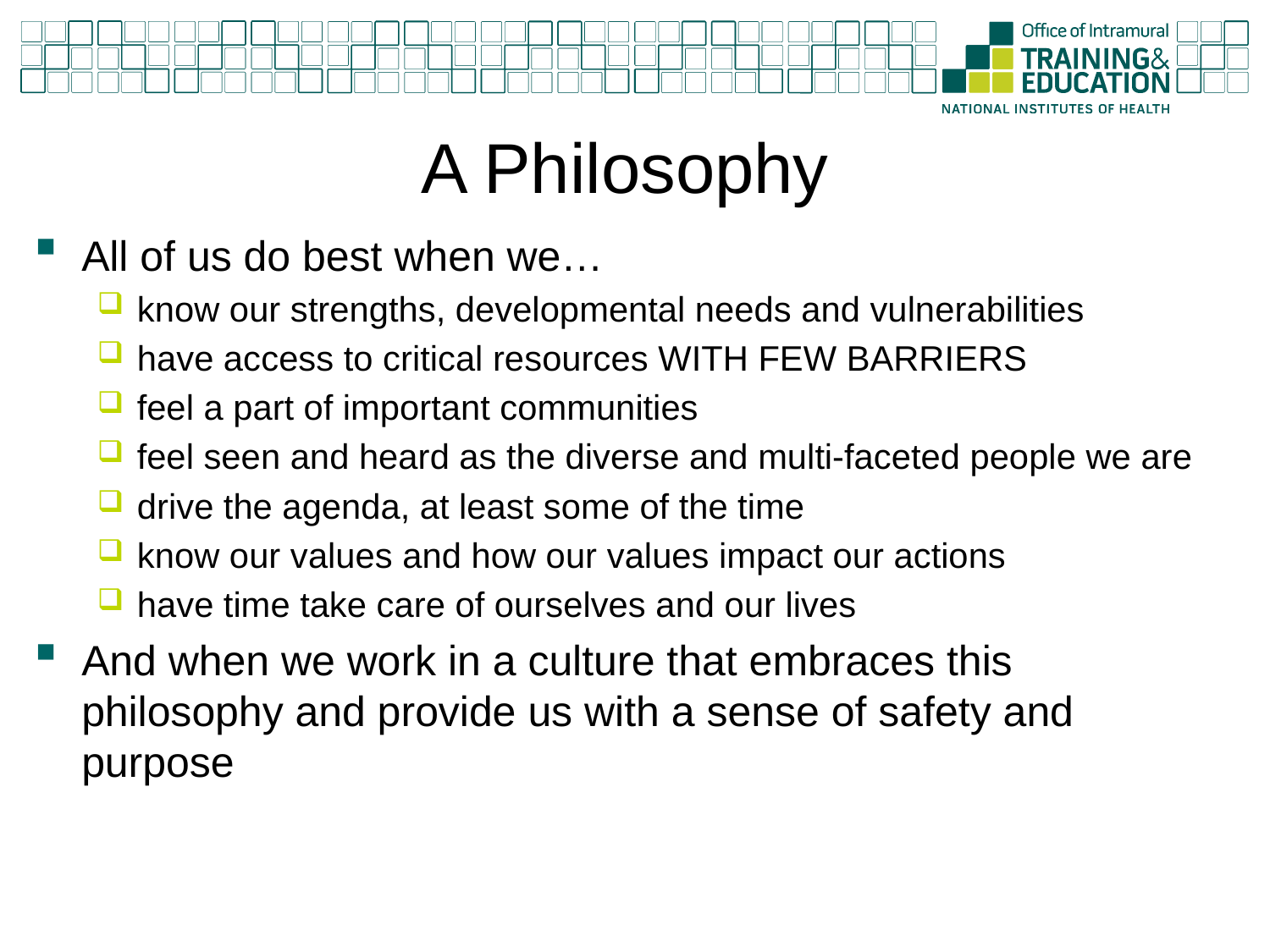

# A Philosophy
All of us do best when we…
know our strengths, developmental needs and vulnerabilities
have access to critical resources WITH FEW BARRIERS
feel a part of important communities
feel seen and heard as the diverse and multi-faceted people we are
drive the agenda, at least some of the time
know our values and how our values impact our actions
have time take care of ourselves and our lives
And when we work in a culture that embraces this philosophy and provide us with a sense of safety and purpose